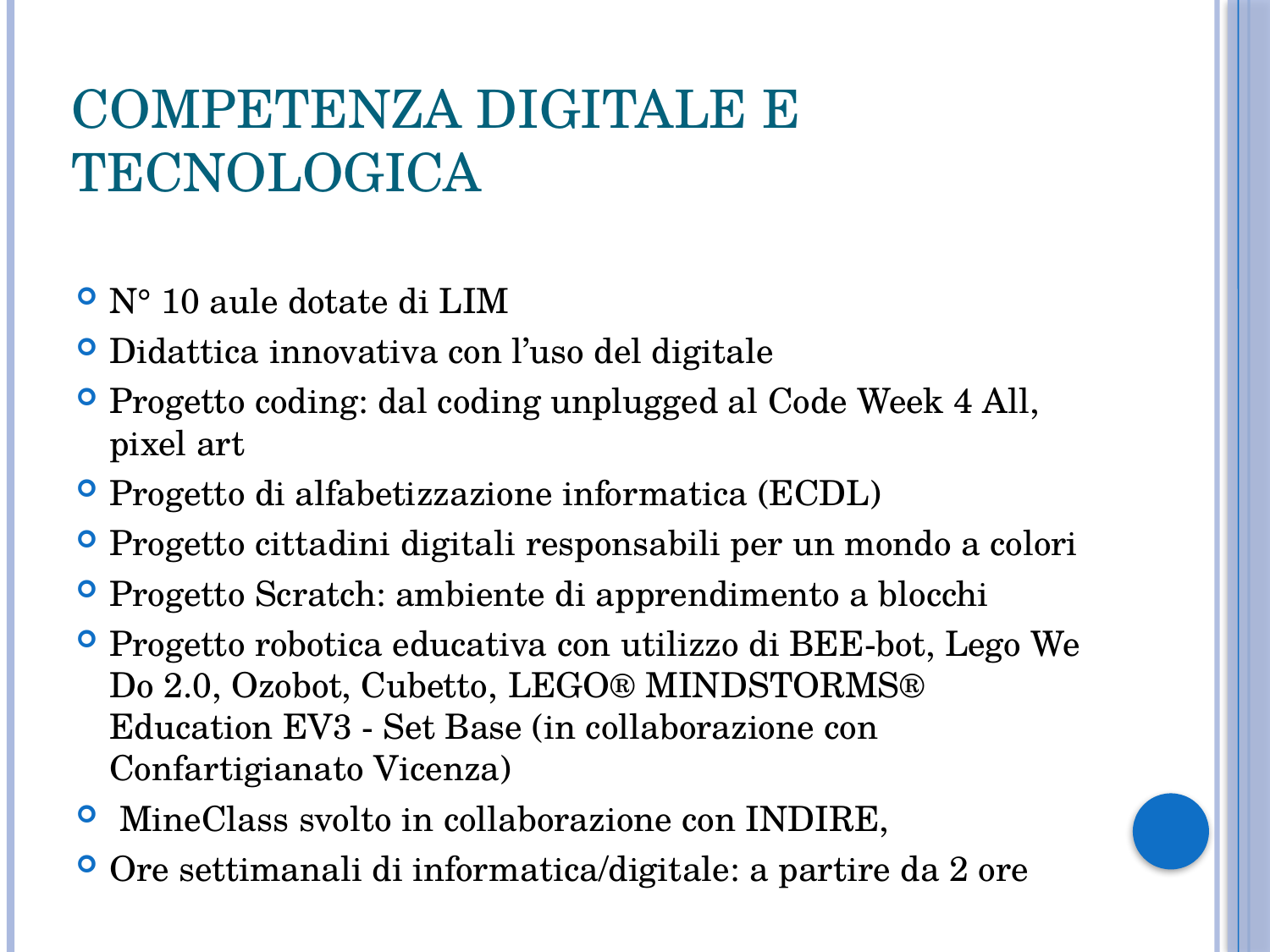

# Competenza Digitale e tecnologica

N° 10 aule dotate di LIM
Didattica innovativa con l’uso del digitale
Progetto coding: dal coding unplugged al Code Week 4 All, pixel art
Progetto di alfabetizzazione informatica (ECDL)
Progetto cittadini digitali responsabili per un mondo a colori
Progetto Scratch: ambiente di apprendimento a blocchi
Progetto robotica educativa con utilizzo di BEE-bot, Lego We Do 2.0, Ozobot, Cubetto, LEGO® MINDSTORMS® Education EV3 - Set Base (in collaborazione con Confartigianato Vicenza)
 MineClass svolto in collaborazione con INDIRE,
Ore settimanali di informatica/digitale: a partire da 2 ore